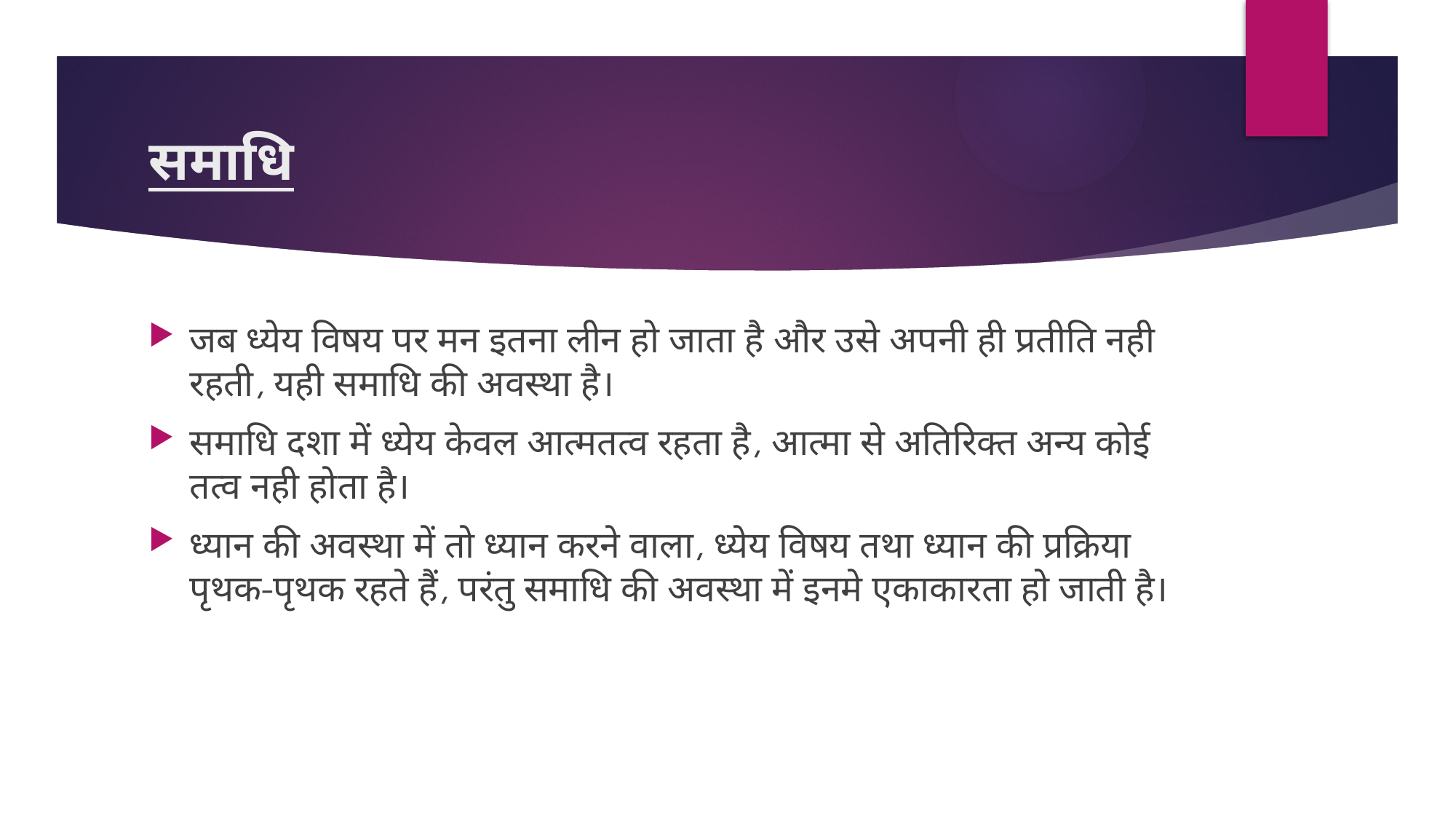

# समाधि
जब ध्येय विषय पर मन इतना लीन हो जाता है और उसे अपनी ही प्रतीति नही रहती, यही समाधि की अवस्था है।
समाधि दशा में ध्येय केवल आत्मतत्व रहता है, आत्मा से अतिरिक्त अन्य कोई तत्व नही होता है।
ध्यान की अवस्था में तो ध्यान करने वाला, ध्येय विषय तथा ध्यान की प्रक्रिया पृथक-पृथक रहते हैं, परंतु समाधि की अवस्था में इनमे एकाकारता हो जाती है।